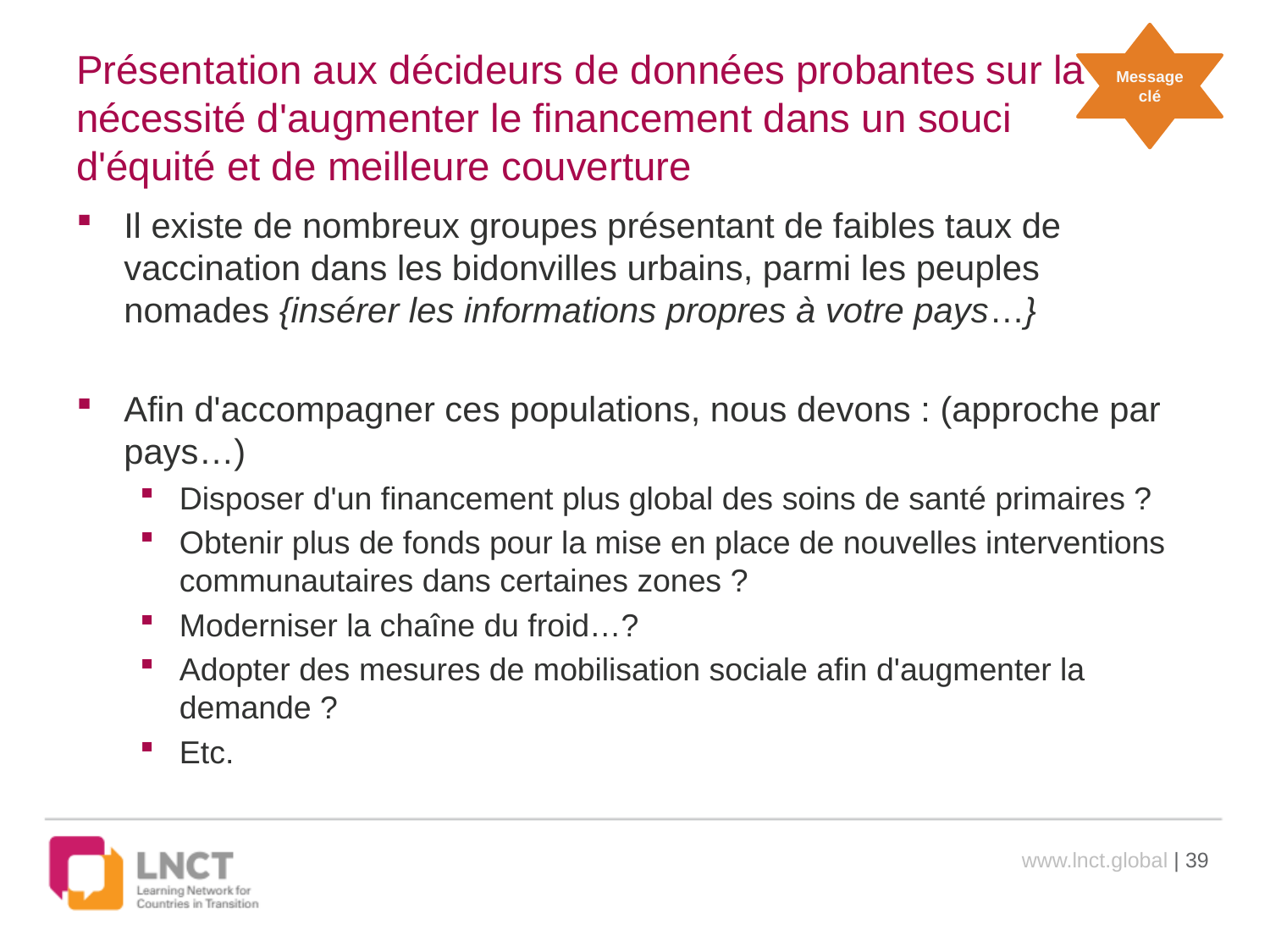

Message clé
# Présentation aux décideurs de données probantes sur la nécessité d'augmenter le financement dans un souci d'équité et de meilleure couverture
Il existe de nombreux groupes présentant de faibles taux de vaccination dans les bidonvilles urbains, parmi les peuples nomades {insérer les informations propres à votre pays…}

Afin d'accompagner ces populations, nous devons : (approche par pays…)
Disposer d'un financement plus global des soins de santé primaires ?
Obtenir plus de fonds pour la mise en place de nouvelles interventions communautaires dans certaines zones ?
Moderniser la chaîne du froid…?
Adopter des mesures de mobilisation sociale afin d'augmenter la demande ?
Etc.

www.lnct.global | 39